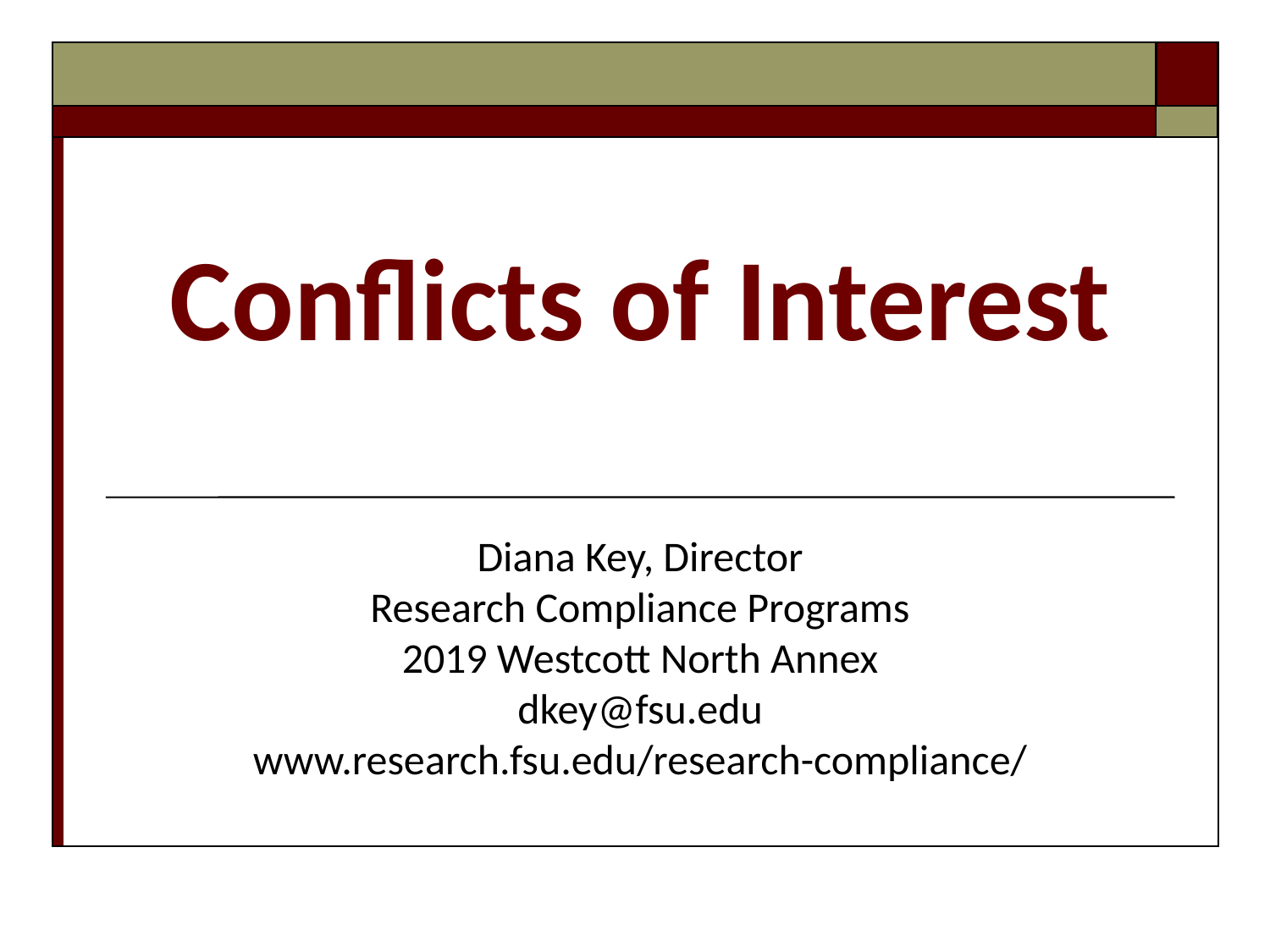

# Conflicts of Interest
Diana Key, Director
Research Compliance Programs
2019 Westcott North Annex
dkey@fsu.edu
www.research.fsu.edu/research-compliance/